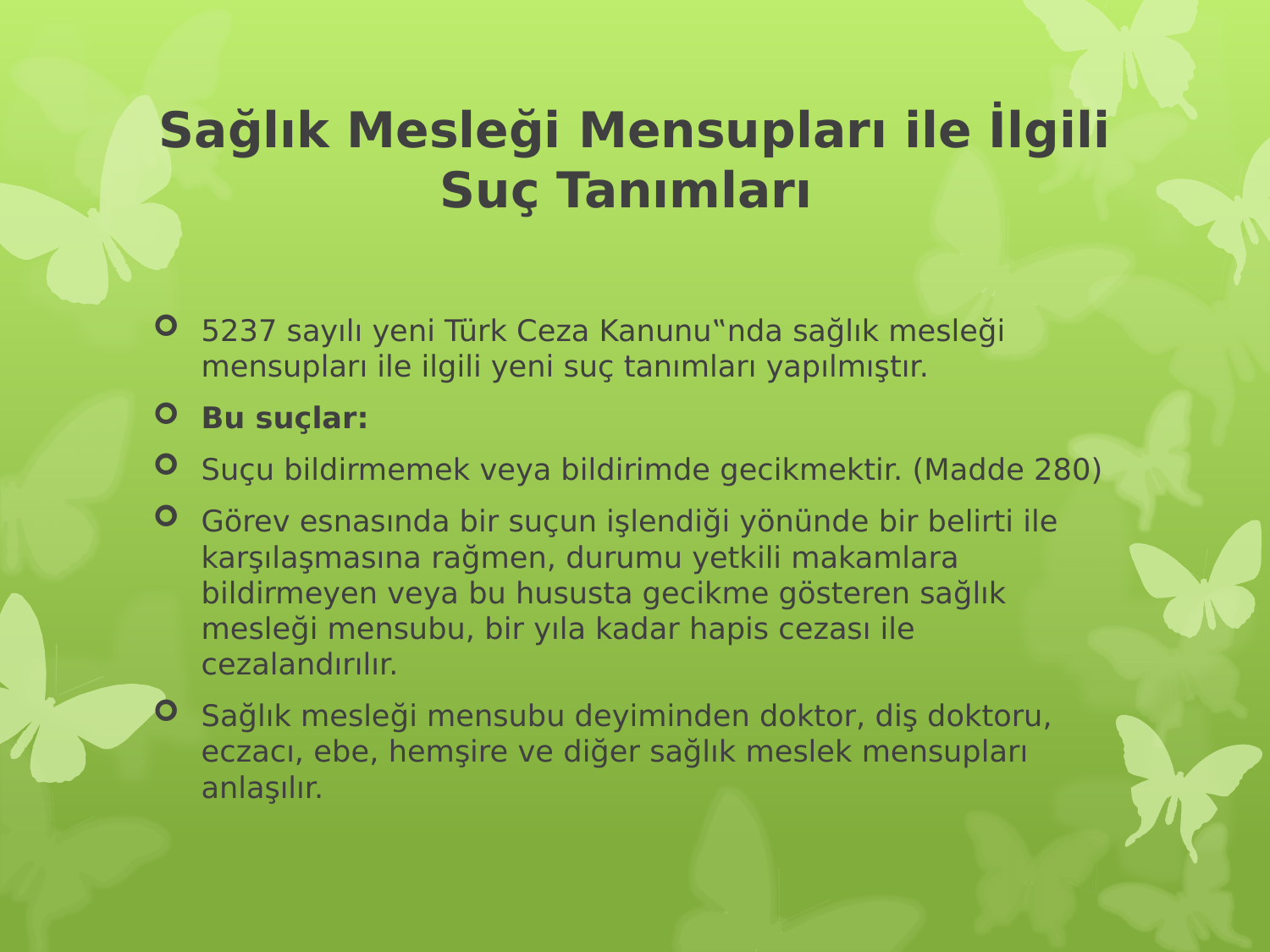

# Sağlık Mesleği Mensupları ile İlgili Suç Tanımları

5237 sayılı yeni Türk Ceza Kanunu‟nda sağlık mesleği mensupları ile ilgili yeni suç tanımları yapılmıştır.
Bu suçlar:
Suçu bildirmemek veya bildirimde gecikmektir. (Madde 280)
Görev esnasında bir suçun işlendiği yönünde bir belirti ile karşılaşmasına rağmen, durumu yetkili makamlara bildirmeyen veya bu hususta gecikme gösteren sağlık mesleği mensubu, bir yıla kadar hapis cezası ile cezalandırılır.
Sağlık mesleği mensubu deyiminden doktor, diş doktoru, eczacı, ebe, hemşire ve diğer sağlık meslek mensupları anlaşılır.